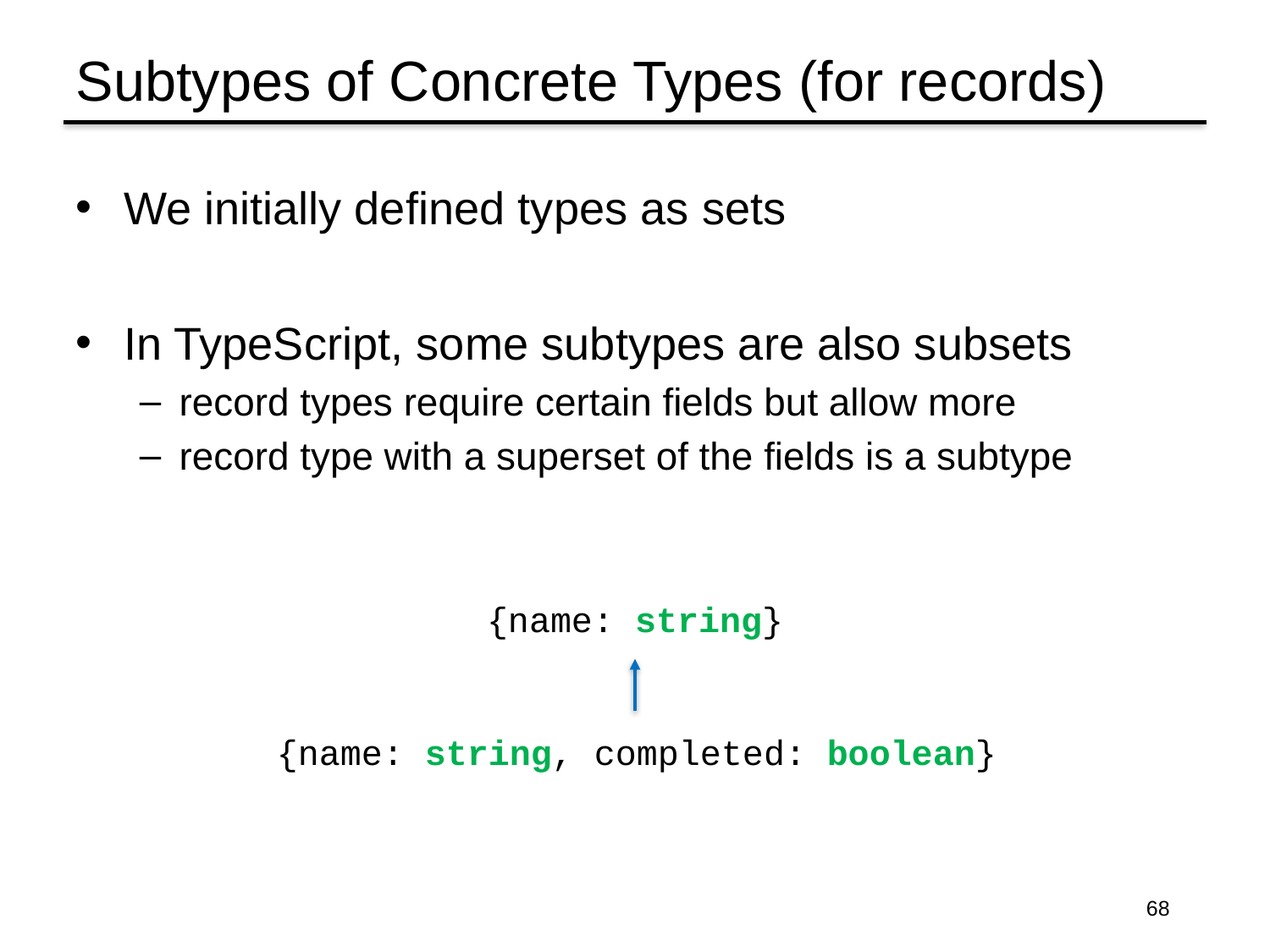

# Subtypes of Concrete Types (for records)
We initially defined types as sets

In TypeScript, some subtypes are also subsets
record types require certain fields but allow more
record type with a superset of the fields is a subtype
{name: string}
{name: string, completed: boolean}
68